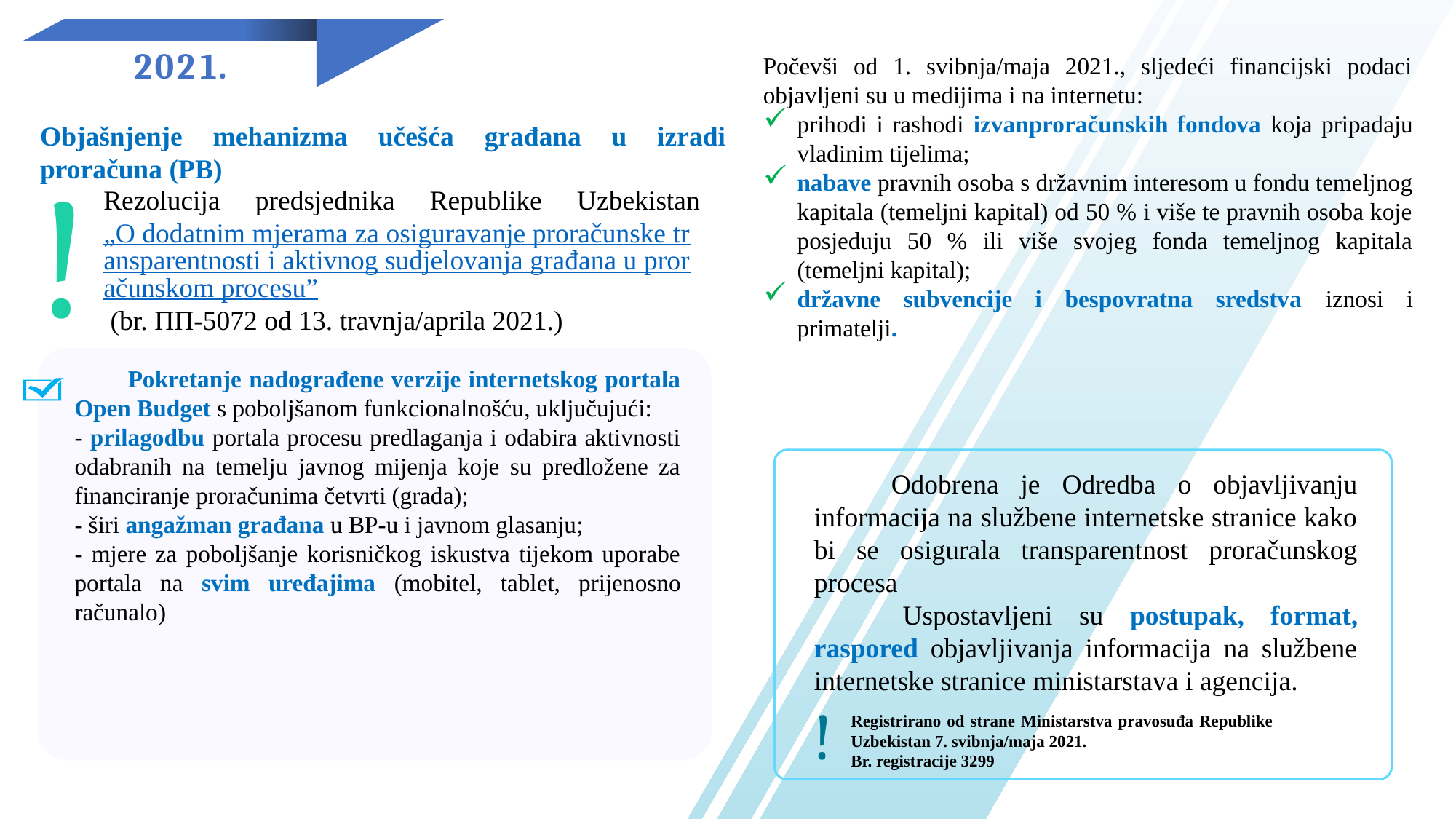

2021.
Počevši od 1. svibnja/maja 2021., sljedeći financijski podaci objavljeni su u medijima i na internetu:
prihodi i rashodi izvanproračunskih fondova koja pripadaju vladinim tijelima;
nabave pravnih osoba s državnim interesom u fondu temeljnog kapitala (temeljni kapital) od 50 % i više te pravnih osoba koje posjeduju 50 % ili više svojeg fonda temeljnog kapitala (temeljni kapital);
državne subvencije i bespovratna sredstva iznosi i primatelji.
Objašnjenje mehanizma učešća građana u izradi proračuna (PB)
!
Rezolucija predsjednika Republike Uzbekistan „O dodatnim mjerama za osiguravanje proračunske transparentnosti i aktivnog sudjelovanja građana u proračunskom procesu” (br. ПП-5072 od 13. travnja/aprila 2021.)

       Pokretanje nadograđene verzije internetskog portala Open Budget s poboljšanom funkcionalnošću, uključujući:
- prilagodbu portala procesu predlaganja i odabira aktivnosti odabranih na temelju javnog mijenja koje su predložene za financiranje proračunima četvrti (grada);
- širi angažman građana u BP-u i javnom glasanju;
- mjere za poboljšanje korisničkog iskustva tijekom uporabe portala na svim uređajima (mobitel, tablet, prijenosno računalo)

         Odobrena je Odredba o objavljivanju informacija na službene internetske stranice kako bi se osigurala transparentnost proračunskog procesa
          Uspostavljeni su postupak, format, raspored objavljivanja informacija na službene internetske stranice ministarstava i agencija.
!
Registrirano od strane Ministarstva pravosuđa Republike Uzbekistan 7. svibnja/maja 2021.
Br. registracije 3299